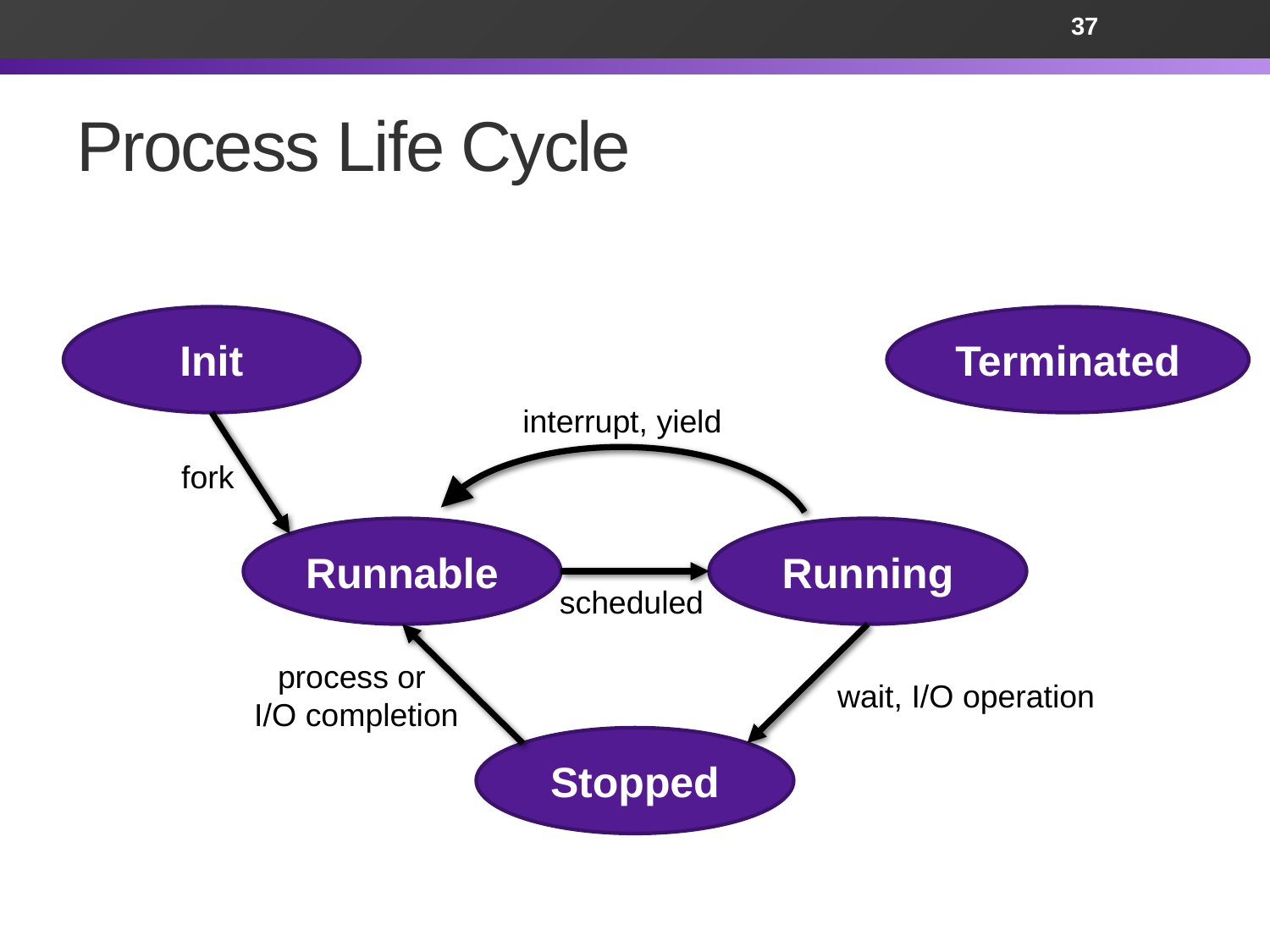

37
# Process Life Cycle
Init
Terminated
interrupt, yield

fork
Runnable
Running
scheduled
process or
I/O completion
wait, I/O operation
Stopped